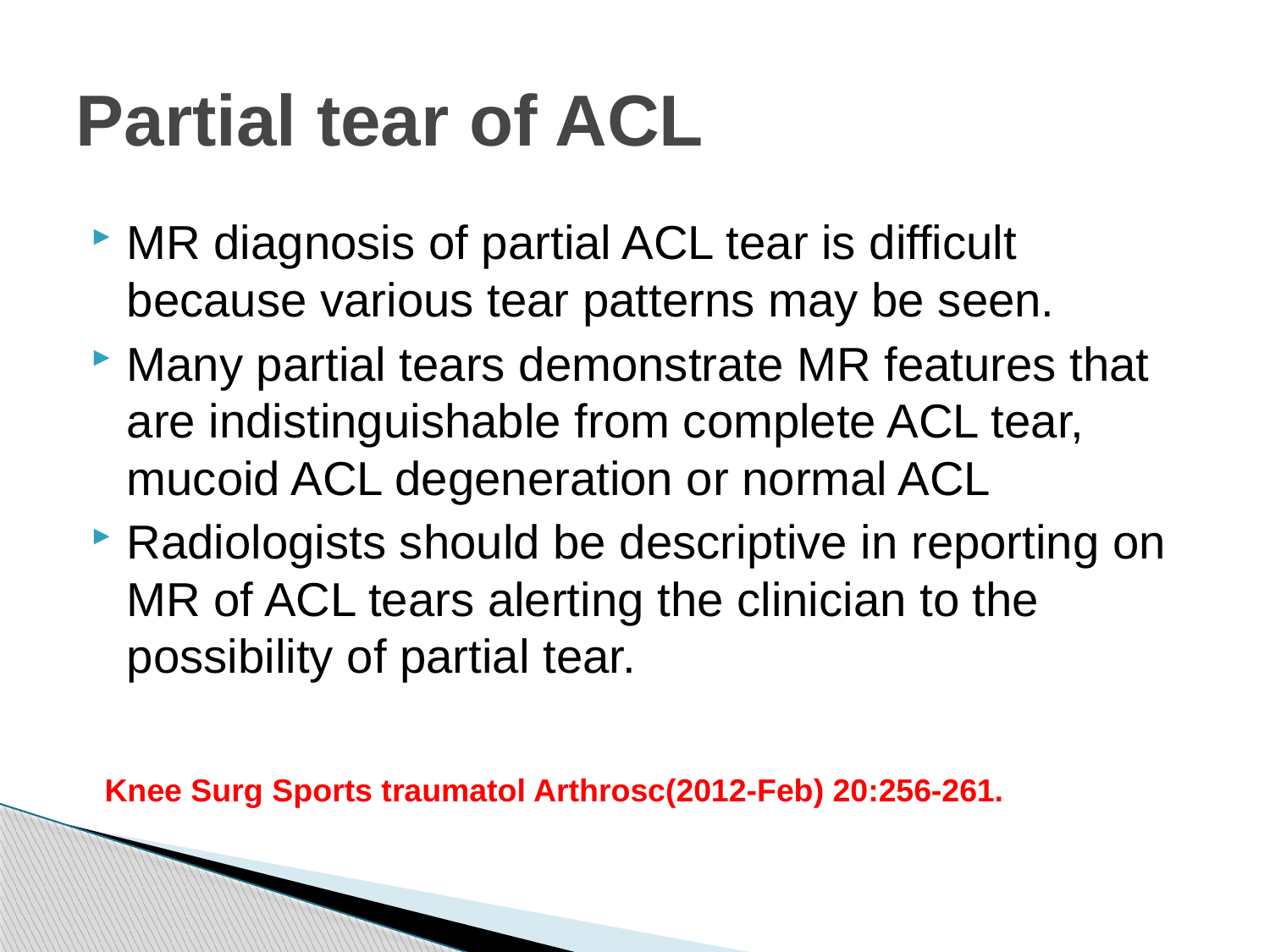

# Partial tear of ACL
MR diagnosis of partial ACL tear is difficult because various tear patterns may be seen.
Many partial tears demonstrate MR features that are indistinguishable from complete ACL tear, mucoid ACL degeneration or normal ACL
Radiologists should be descriptive in reporting on MR of ACL tears alerting the clinician to the possibility of partial tear.

 Knee Surg Sports traumatol Arthrosc(2012-Feb) 20:256-261.